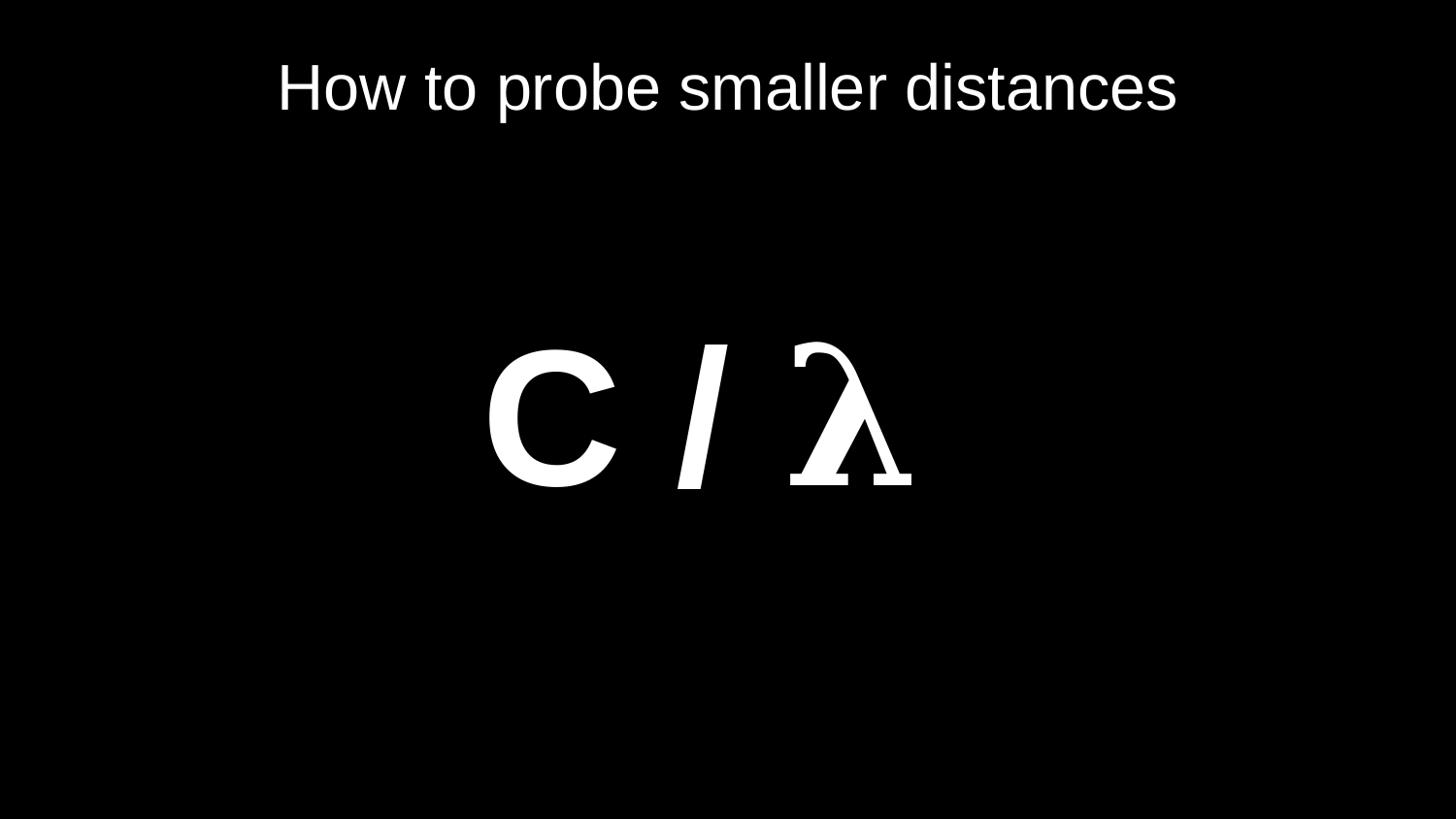

# How to probe smaller distances
C / 𝛌